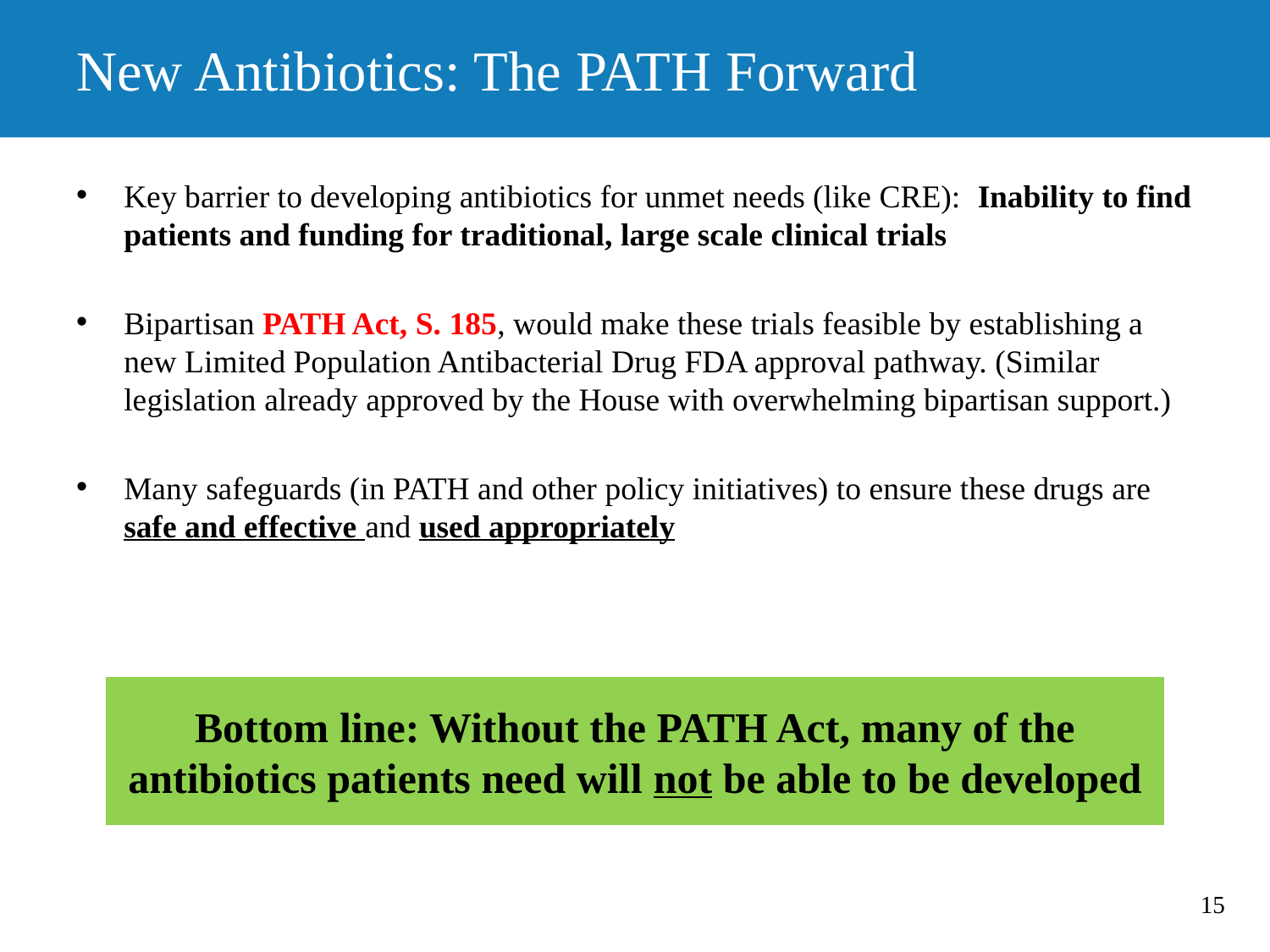

# New Antibiotics: The PATH Forward
Key barrier to developing antibiotics for unmet needs (like CRE):  Inability to find patients and funding for traditional, large scale clinical trials

Bipartisan PATH Act, S. 185, would make these trials feasible by establishing a new Limited Population Antibacterial Drug FDA approval pathway. (Similar legislation already approved by the House with overwhelming bipartisan support.)

Many safeguards (in PATH and other policy initiatives) to ensure these drugs are safe and effective and used appropriately

Bottom line: Without the PATH Act, many of the antibiotics patients need will not be able to be developed
15